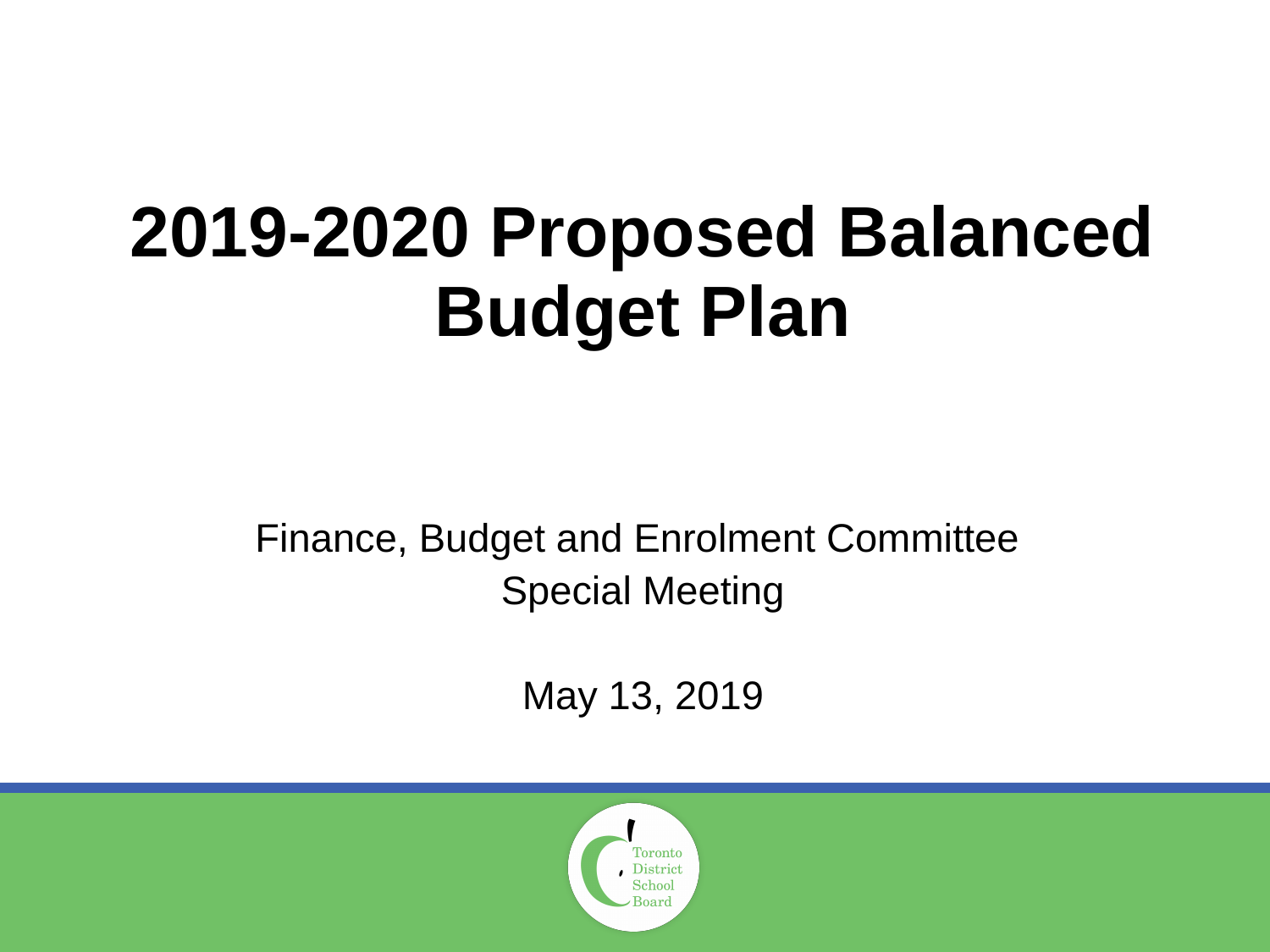

2019-2020 Proposed Balanced Budget Plan

Finance, Budget and Enrolment Committee
Special Meeting

May 13, 2019